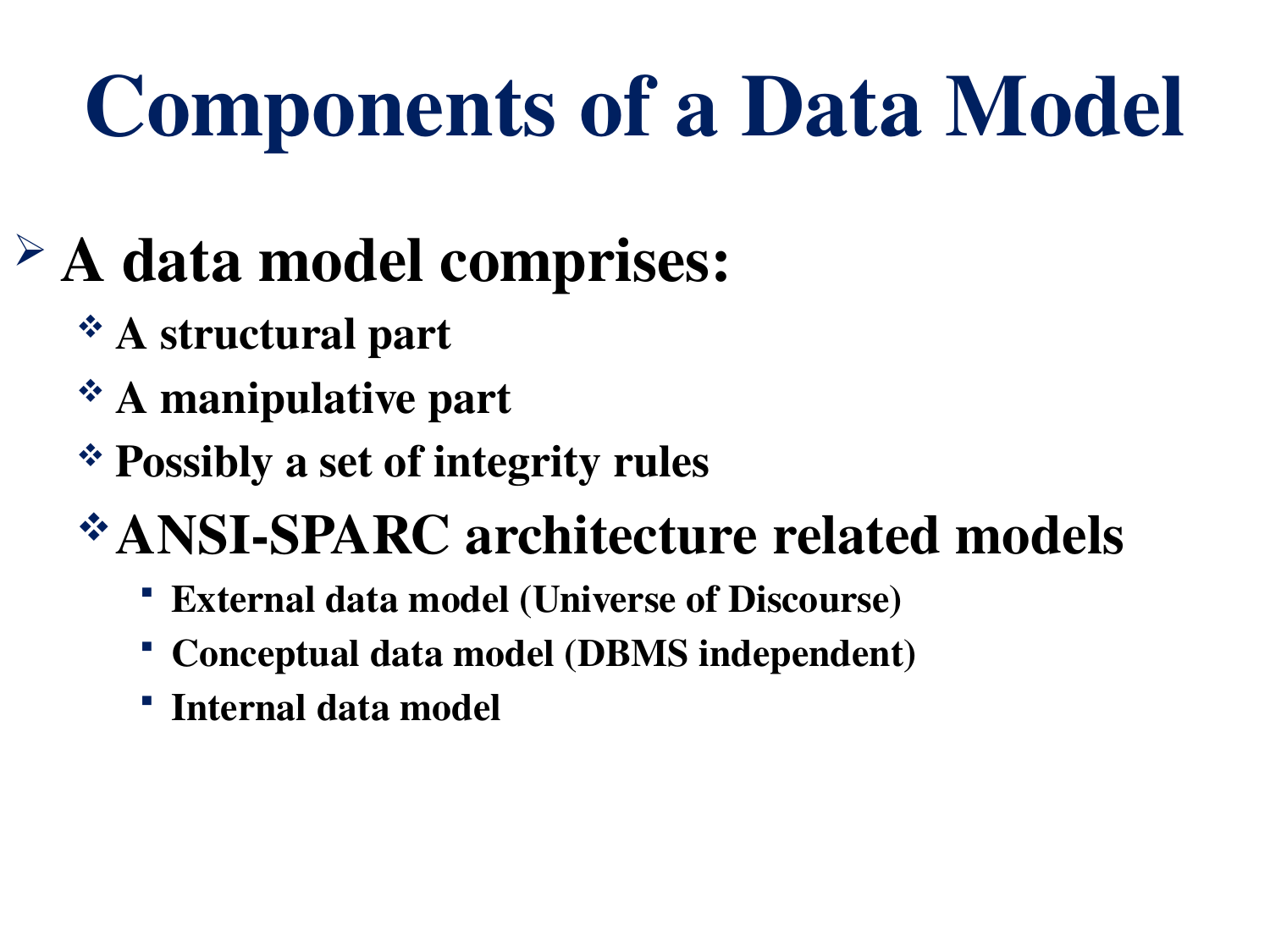

# Components of a Data Model
A data model comprises:
A structural part
A manipulative part
Possibly a set of integrity rules
ANSI-SPARC architecture related models
External data model (Universe of Discourse)
Conceptual data model (DBMS independent)
Internal data model